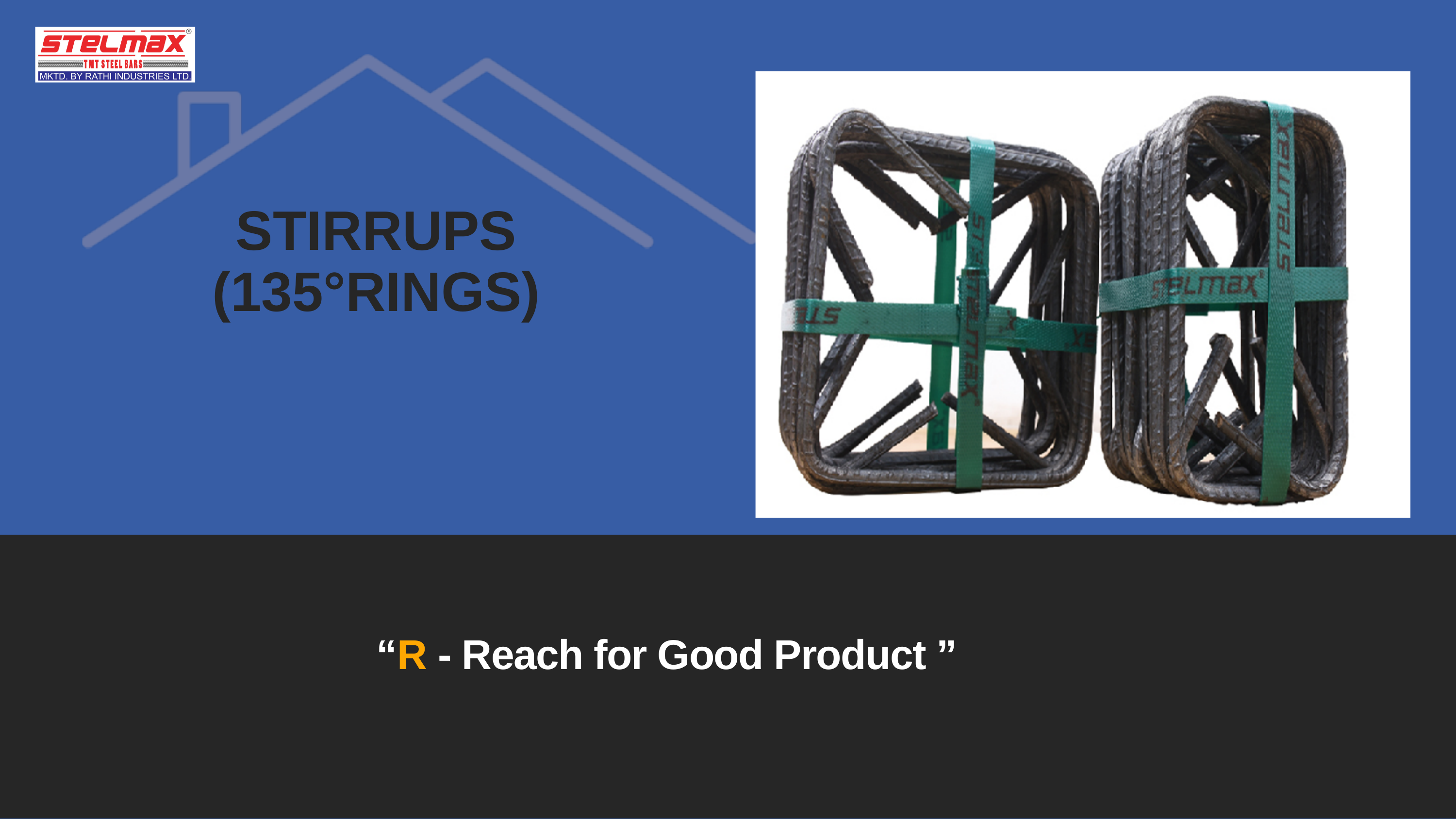

STIRRUPS
(135°RINGS)

“R - Reach for Good Product ”